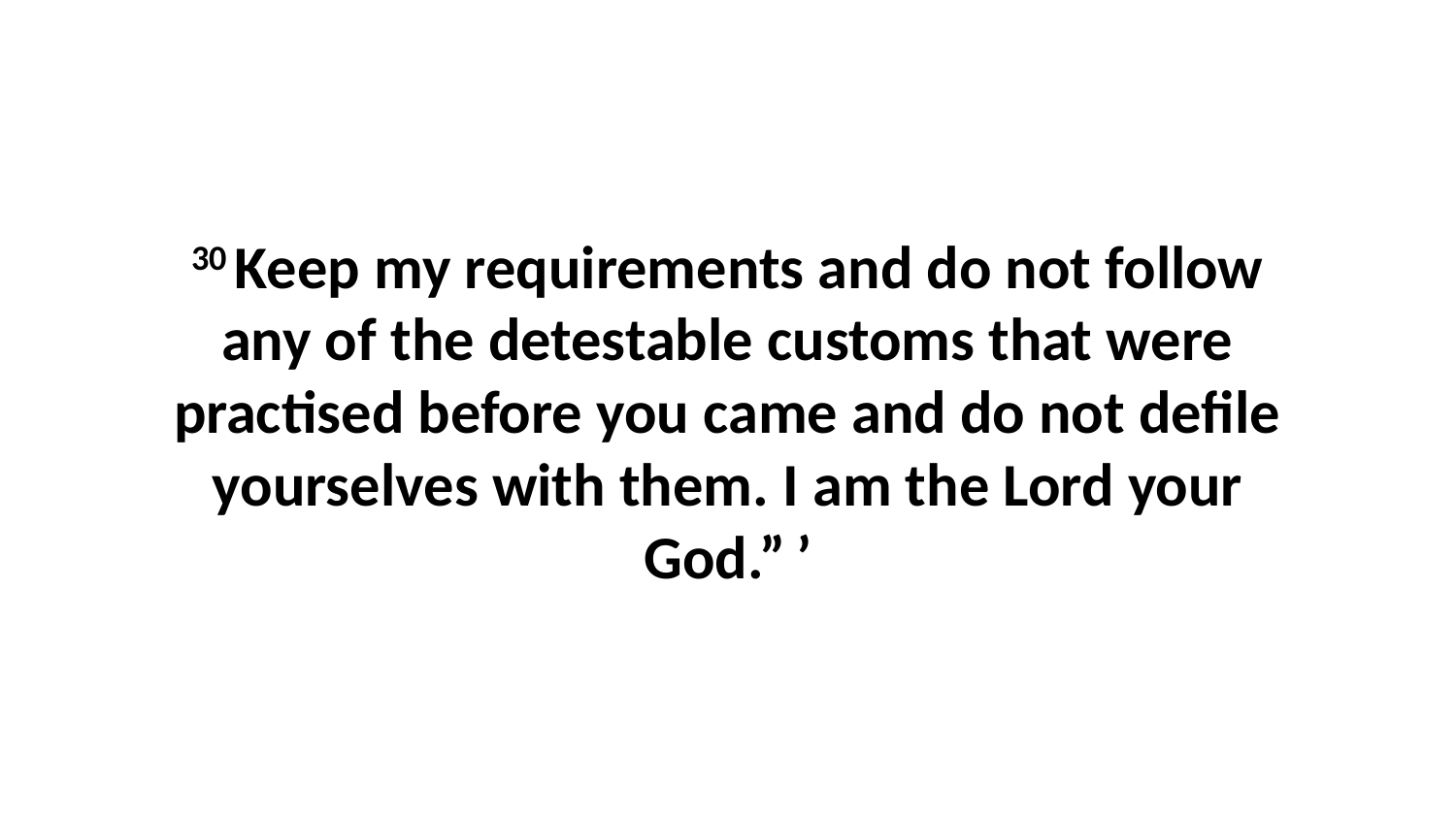

30 Keep my requirements and do not follow any of the detestable customs that were practised before you came and do not defile yourselves with them. I am the Lord your God.” ’